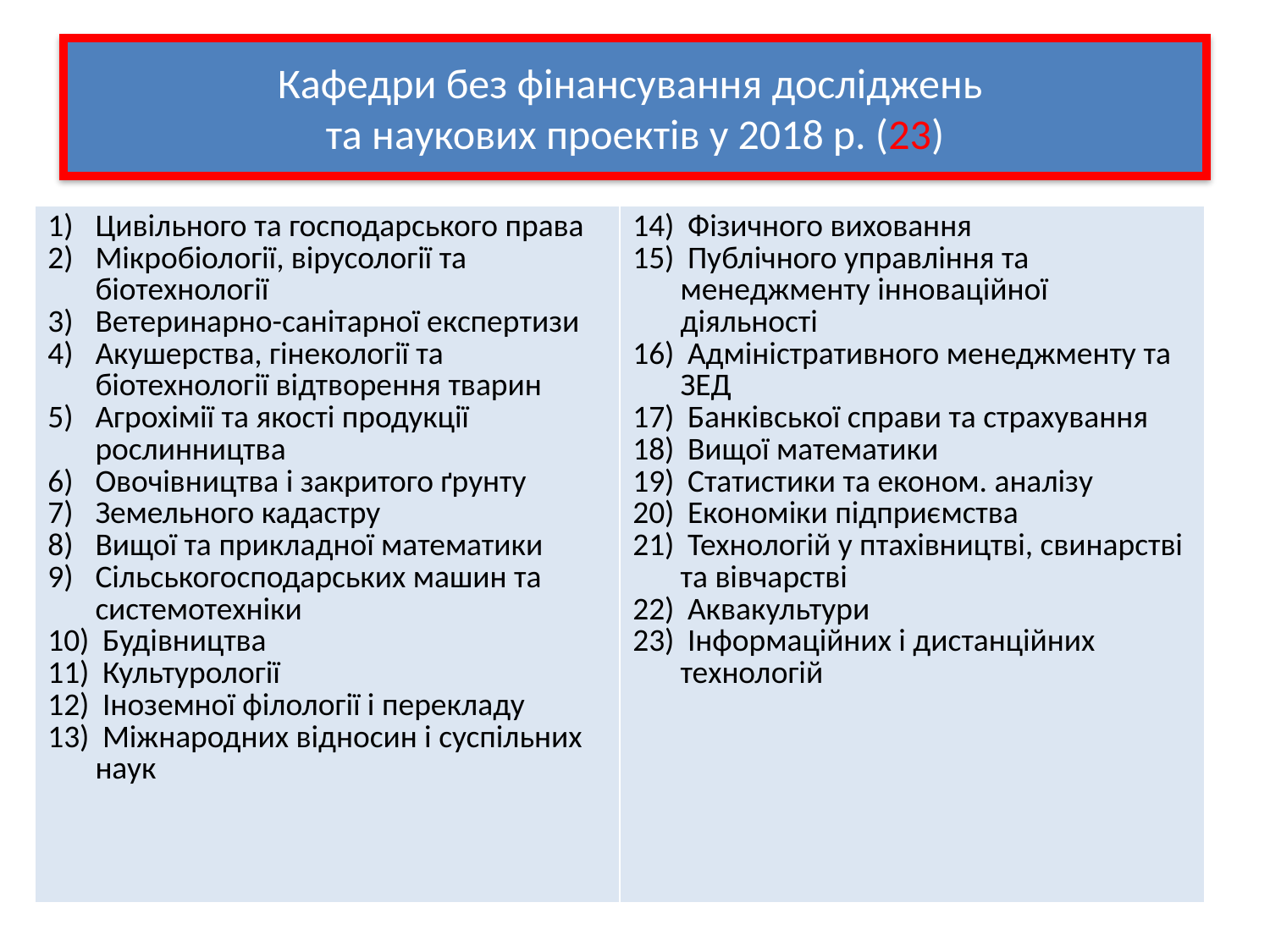

Кафедри без фінансування досліджень
та наукових проектів у 2018 р. (23)
| Цивільного та господарського права Мікробіології, вірусології та біотехнології Ветеринарно-санітарної експертизи Акушерства, гінекології та біотехнології відтворення тварин Агрохімії та якості продукції рослинництва Овочівництва і закритого ґрунту Земельного кадастру Вищої та прикладної математики Сільськогосподарських машин та системотехніки Будівництва Культурології Іноземної філології і перекладу Міжнародних відносин і суспільних наук | Фізичного виховання  Публічного управління та менеджменту інноваційної діяльності  Адміністративного менеджменту та ЗЕД  Банківської справи та страхування  Вищої математики  Статистики та економ. аналізу  Економіки підприємства  Технологій у птахівництві, свинарстві та вівчарстві  Аквакультури  Інформаційних і дистанційних технологій |
| --- | --- |